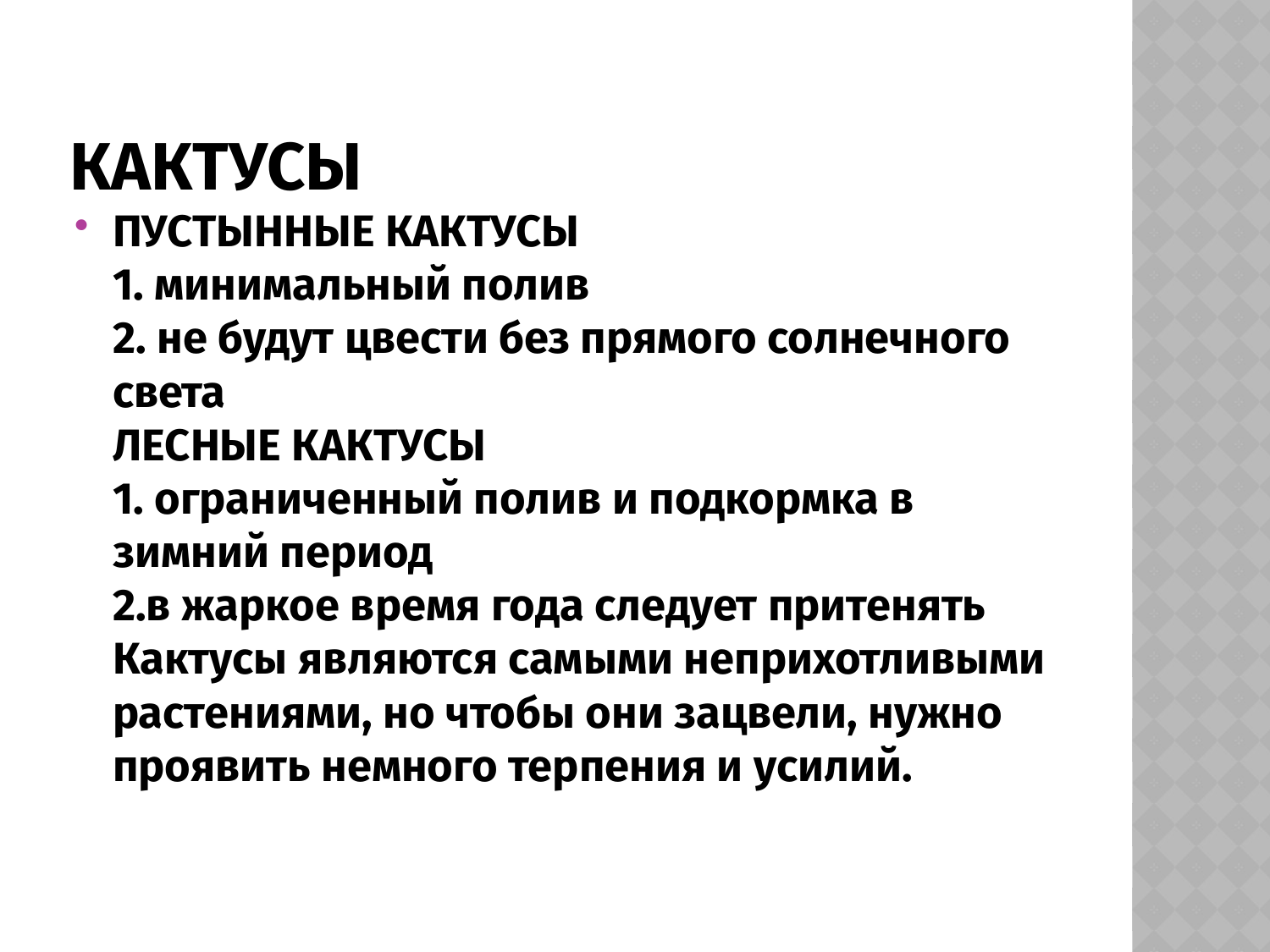

# кактусы
ПУСТЫННЫЕ КАКТУСЫ
1. минимальный полив
2. не будут цвести без прямого солнечного света
ЛЕСНЫЕ КАКТУСЫ
1. ограниченный полив и подкормка в зимний период
2.в жаркое время года следует притенять
Кактусы являются самыми неприхотливыми растениями, но чтобы они зацвели, нужно проявить немного терпения и усилий.